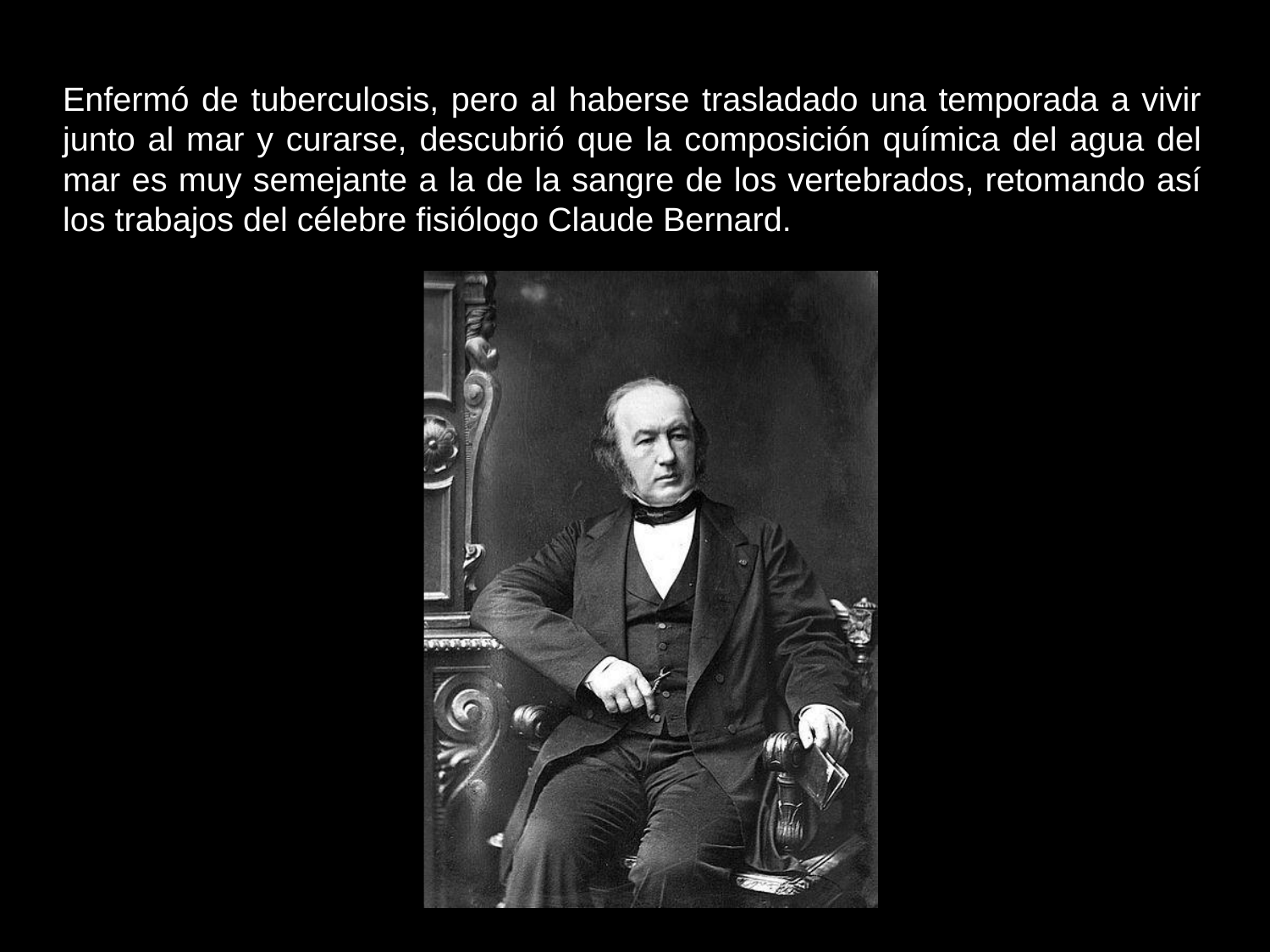

Enfermó de tuberculosis, pero al haberse trasladado una temporada a vivir junto al mar y curarse, descubrió que la composición química del agua del mar es muy semejante a la de la sangre de los vertebrados, retomando así los trabajos del célebre fisiólogo Claude Bernard.